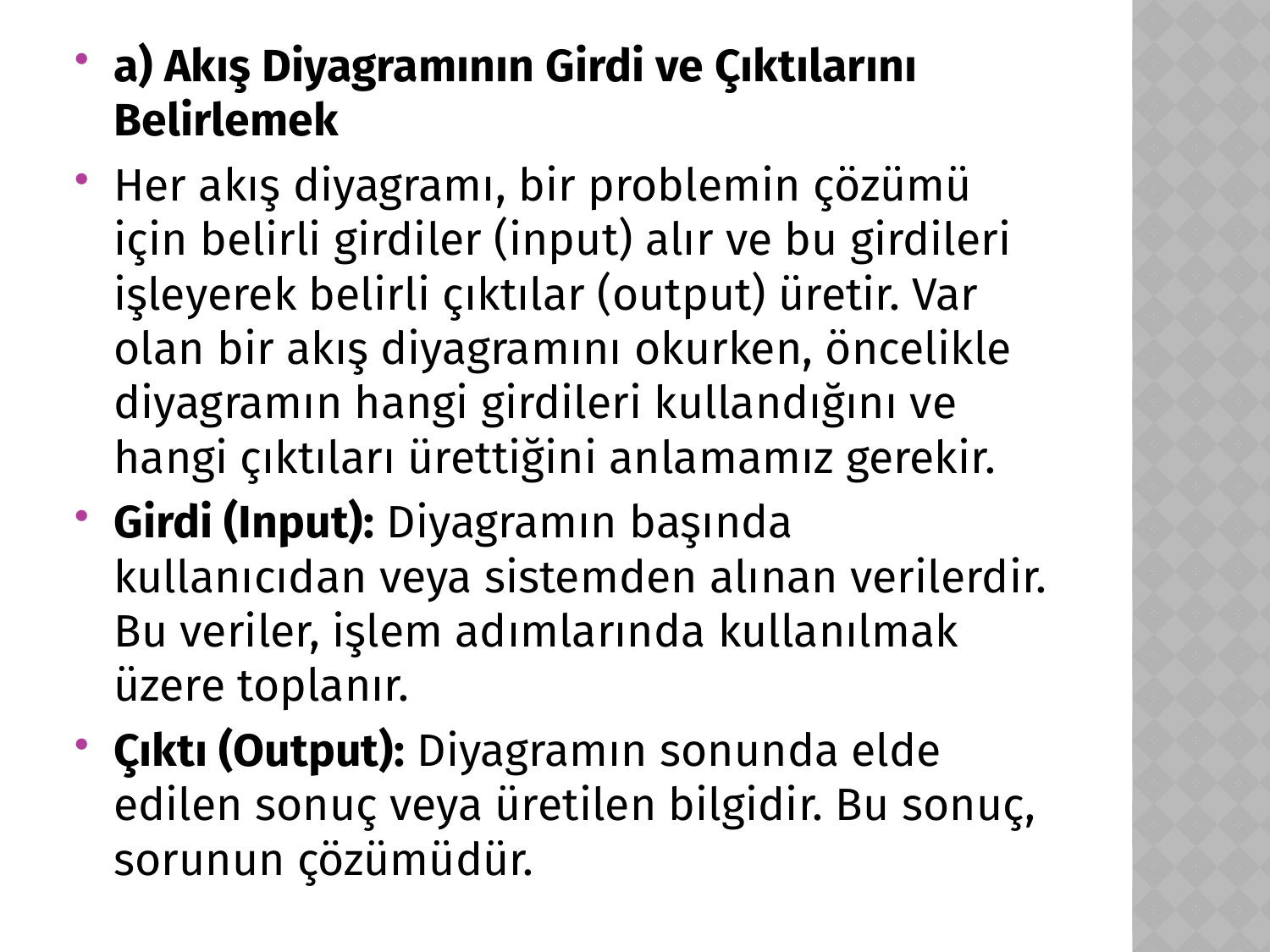

a) Akış Diyagramının Girdi ve Çıktılarını Belirlemek
Her akış diyagramı, bir problemin çözümü için belirli girdiler (input) alır ve bu girdileri işleyerek belirli çıktılar (output) üretir. Var olan bir akış diyagramını okurken, öncelikle diyagramın hangi girdileri kullandığını ve hangi çıktıları ürettiğini anlamamız gerekir.
Girdi (Input): Diyagramın başında kullanıcıdan veya sistemden alınan verilerdir. Bu veriler, işlem adımlarında kullanılmak üzere toplanır.
Çıktı (Output): Diyagramın sonunda elde edilen sonuç veya üretilen bilgidir. Bu sonuç, sorunun çözümüdür.